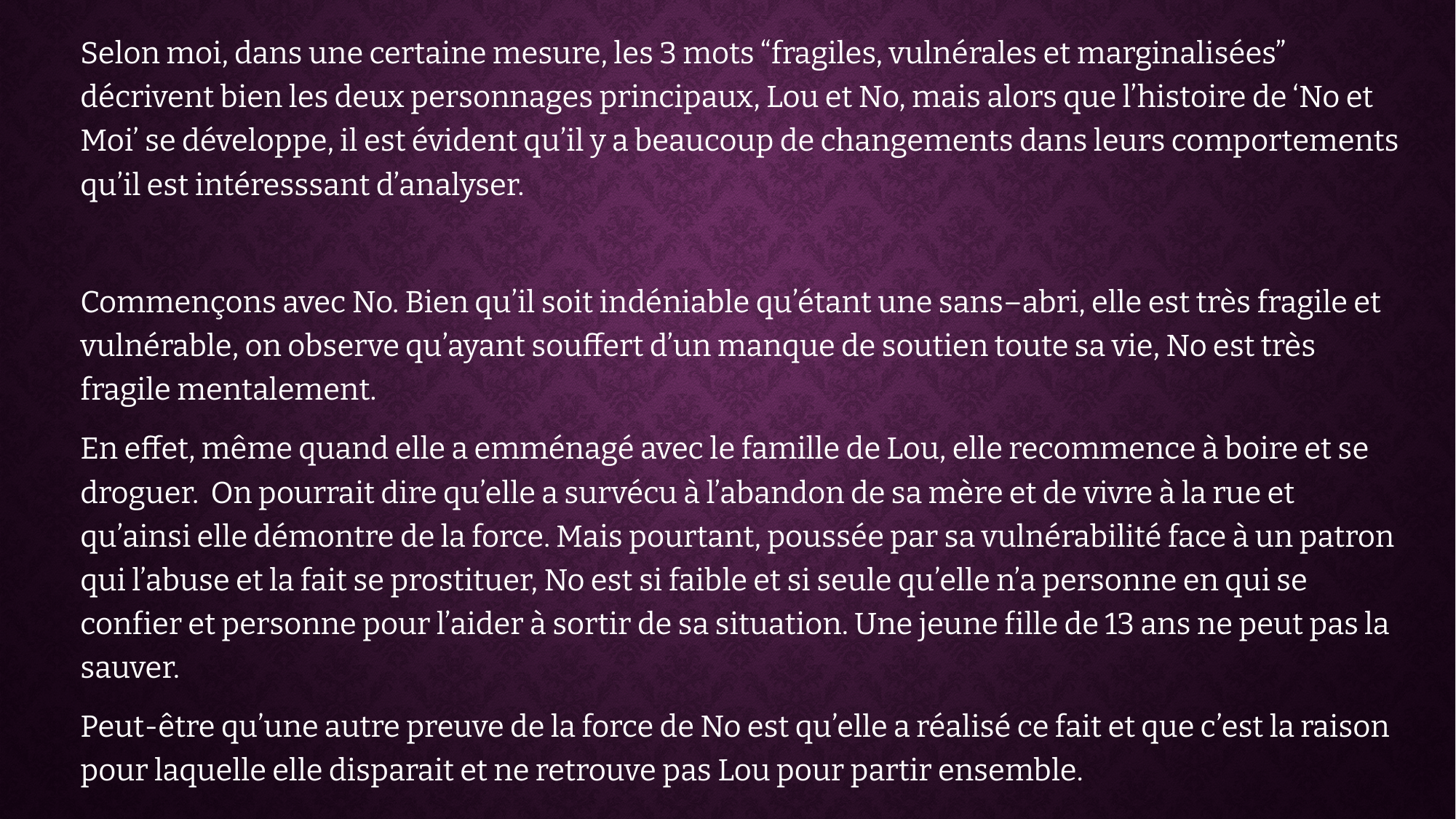

Selon moi, dans une certaine mesure, les 3 mots “fragiles, vulnérales et marginalisées” décrivent bien les deux personnages principaux, Lou et No, mais alors que l’histoire de ‘No et Moi’ se développe, il est évident qu’il y a beaucoup de changements dans leurs comportements qu’il est intéresssant d’analyser.

Commençons avec No. Bien qu’il soit indéniable qu’étant une sans–abri, elle est très fragile et vulnérable, on observe qu’ayant souffert d’un manque de soutien toute sa vie, No est très fragile mentalement.
En effet, même quand elle a emménagé avec le famille de Lou, elle recommence à boire et se droguer.  On pourrait dire qu’elle a survécu à l’abandon de sa mère et de vivre à la rue et qu’ainsi elle démontre de la force. Mais pourtant, poussée par sa vulnérabilité face à un patron qui l’abuse et la fait se prostituer, No est si faible et si seule qu’elle n’a personne en qui se confier et personne pour l’aider à sortir de sa situation. Une jeune fille de 13 ans ne peut pas la sauver.
Peut-être qu’une autre preuve de la force de No est qu’elle a réalisé ce fait et que c’est la raison pour laquelle elle disparait et ne retrouve pas Lou pour partir ensemble.